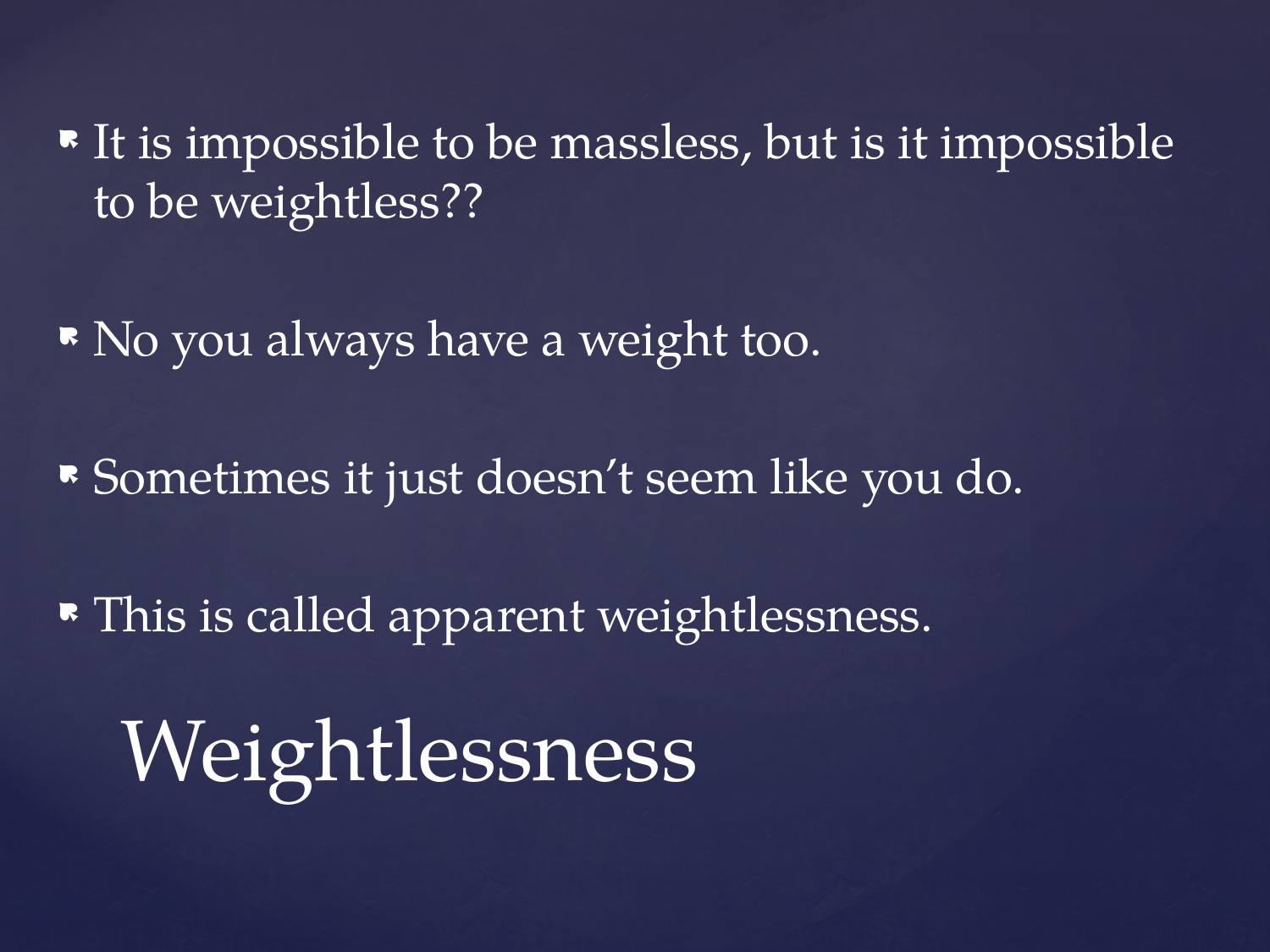

It is impossible to be massless, but is it impossible to be weightless??

No you always have a weight too.

Sometimes it just doesn’t seem like you do.

This is called apparent weightlessness.
# Weightlessness